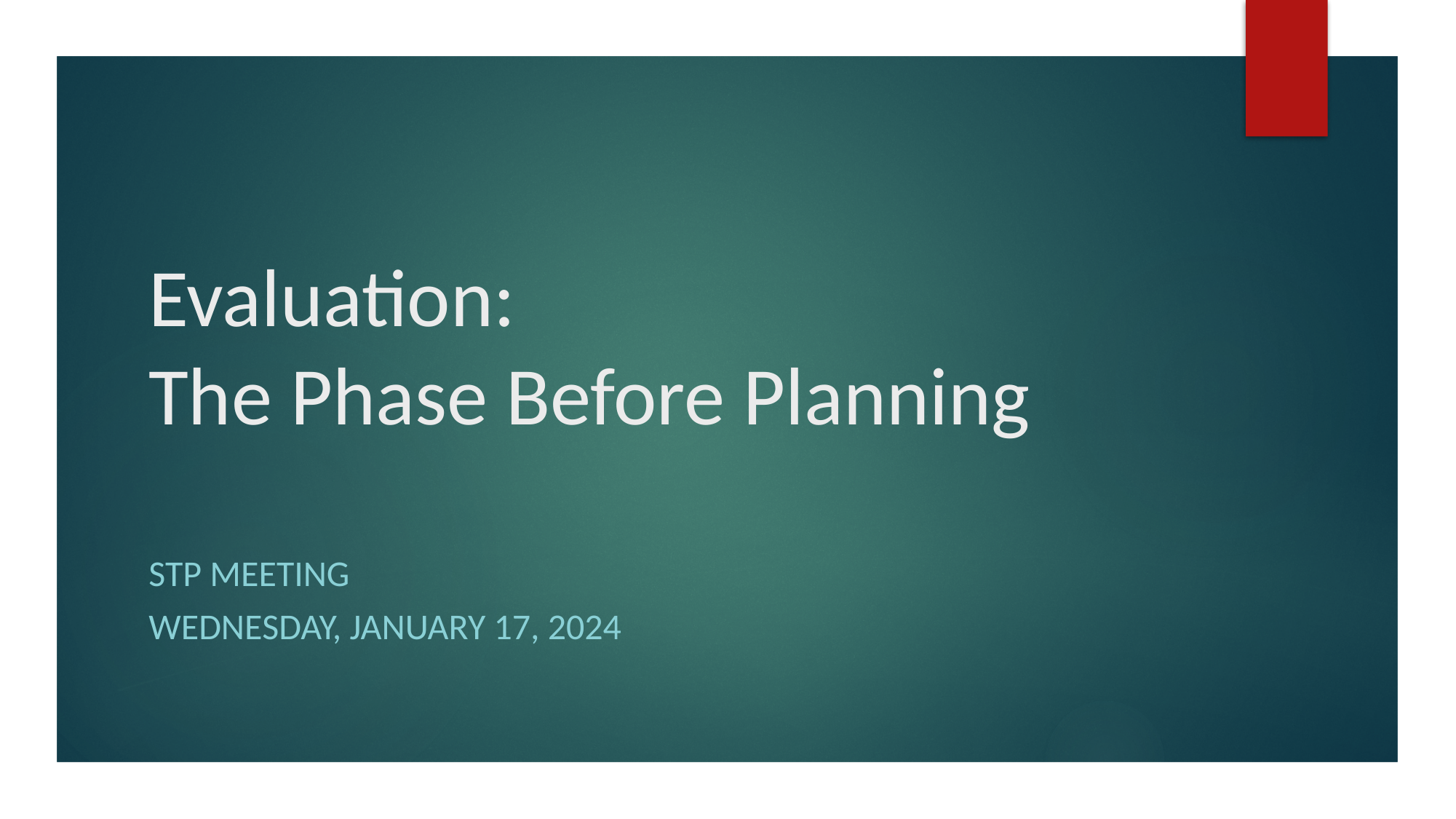

# Evaluation: The Phase Before Planning
STP Meeting
Wednesday, January 17, 2024